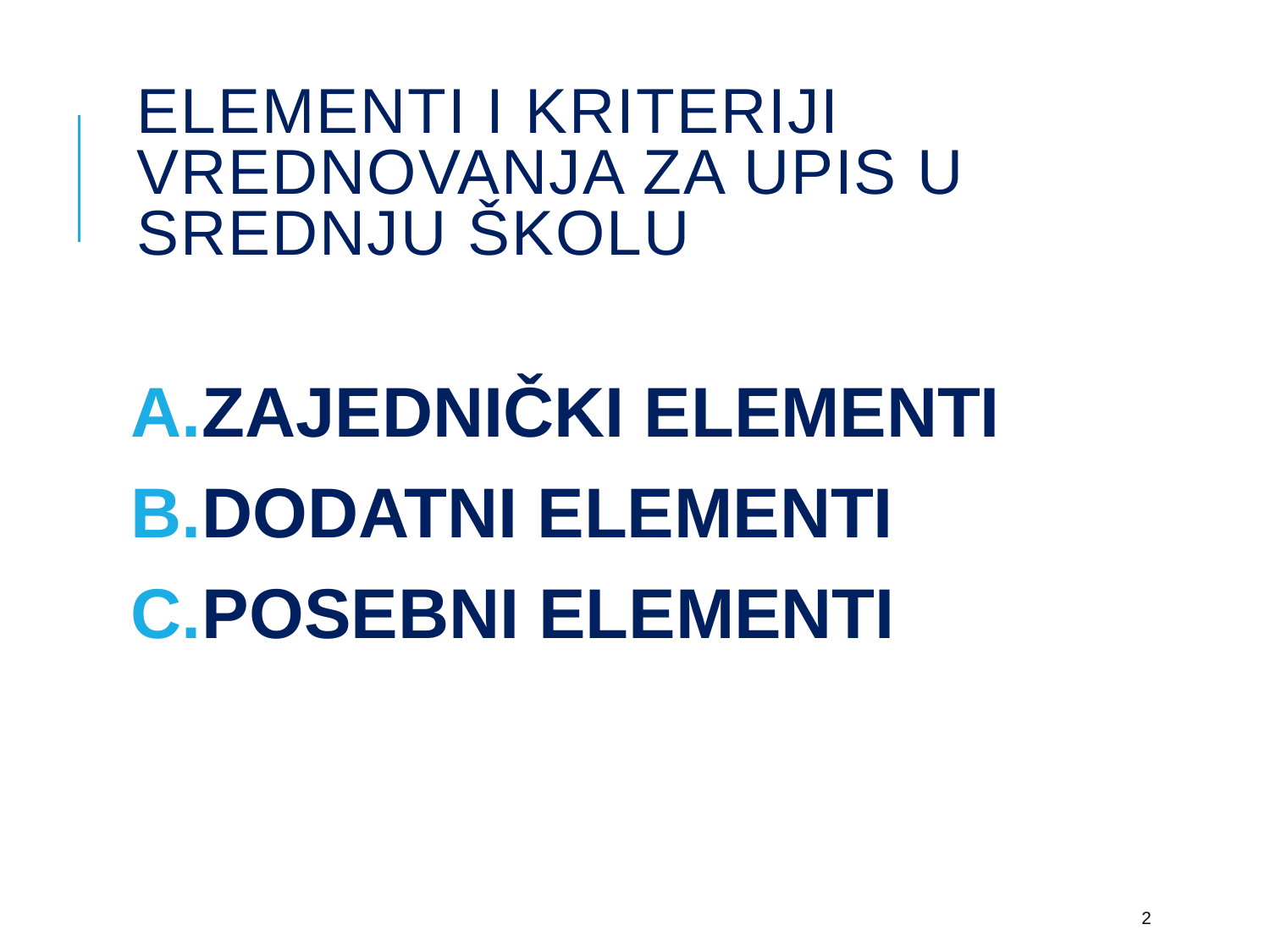

# ELEMENTI I KRITERIJI VREDNOVANJA ZA UPIS U SREDNJU ŠKOLU

ZAJEDNIČKI ELEMENTI
DODATNI ELEMENTI
POSEBNI ELEMENTI
2